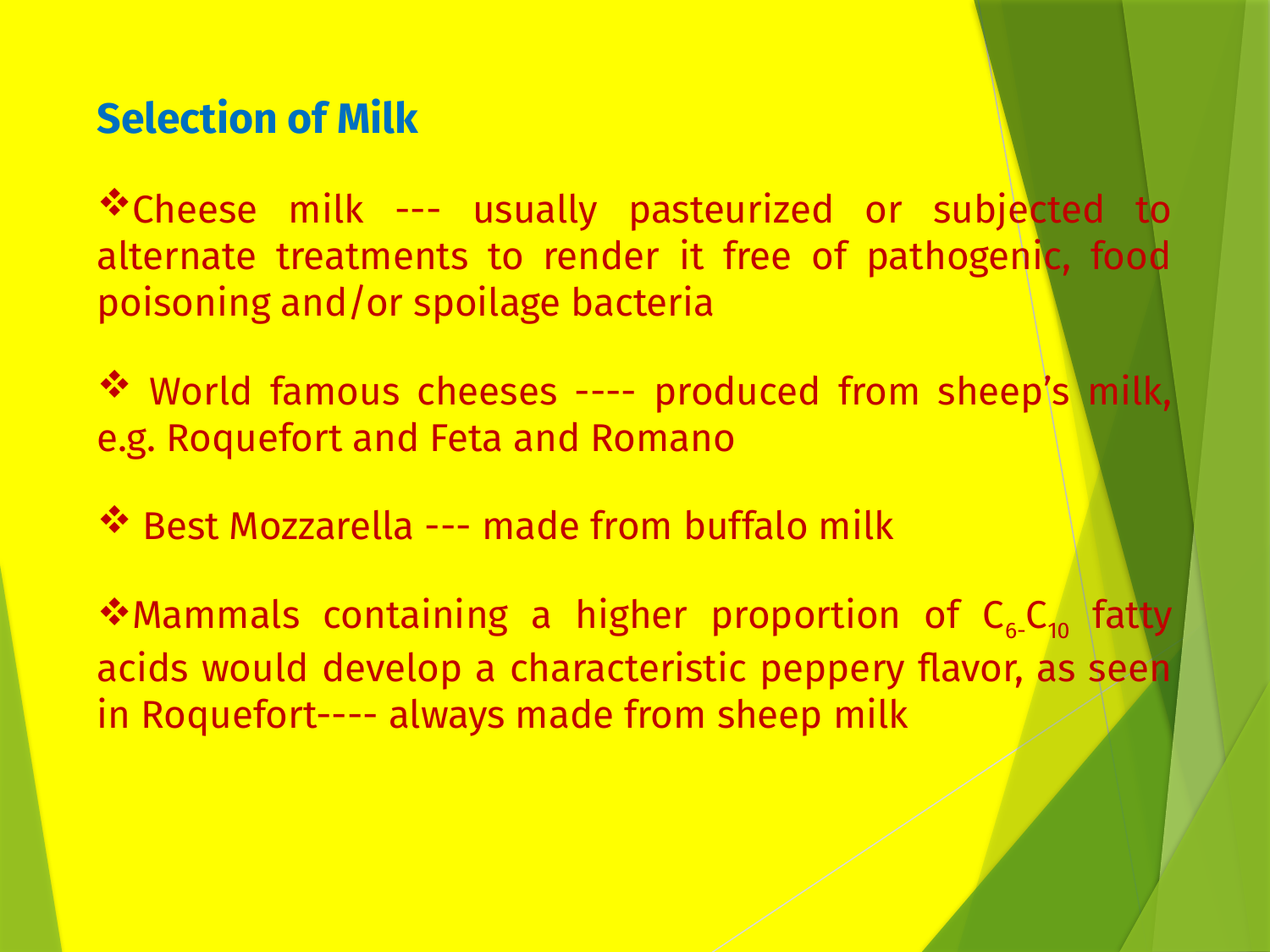

Selection of Milk
Cheese milk --- usually pasteurized or subjected to alternate treatments to render it free of pathogenic, food poisoning and/or spoilage bacteria
 World famous cheeses ---- produced from sheep’s milk, e.g. Roquefort and Feta and Romano
 Best Mozzarella --- made from buffalo milk
Mammals containing a higher proportion of C6-C10 fatty acids would develop a characteristic peppery flavor, as seen in Roquefort---- always made from sheep milk